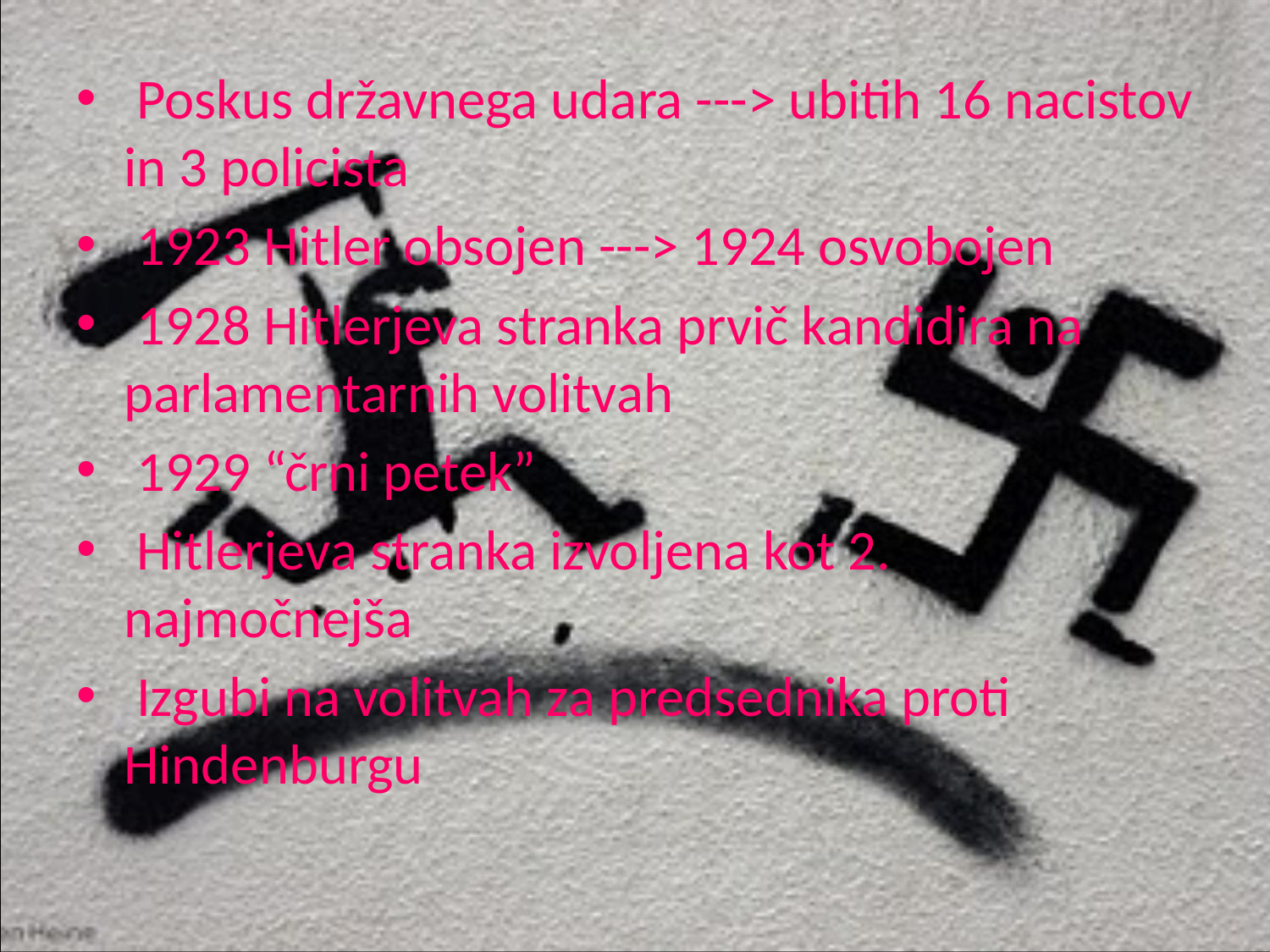

Poskus državnega udara ---> ubitih 16 nacistov in 3 policista
 1923 Hitler obsojen ---> 1924 osvobojen
 1928 Hitlerjeva stranka prvič kandidira na parlamentarnih volitvah
 1929 “črni petek”
 Hitlerjeva stranka izvoljena kot 2. najmočnejša
 Izgubi na volitvah za predsednika proti Hindenburgu